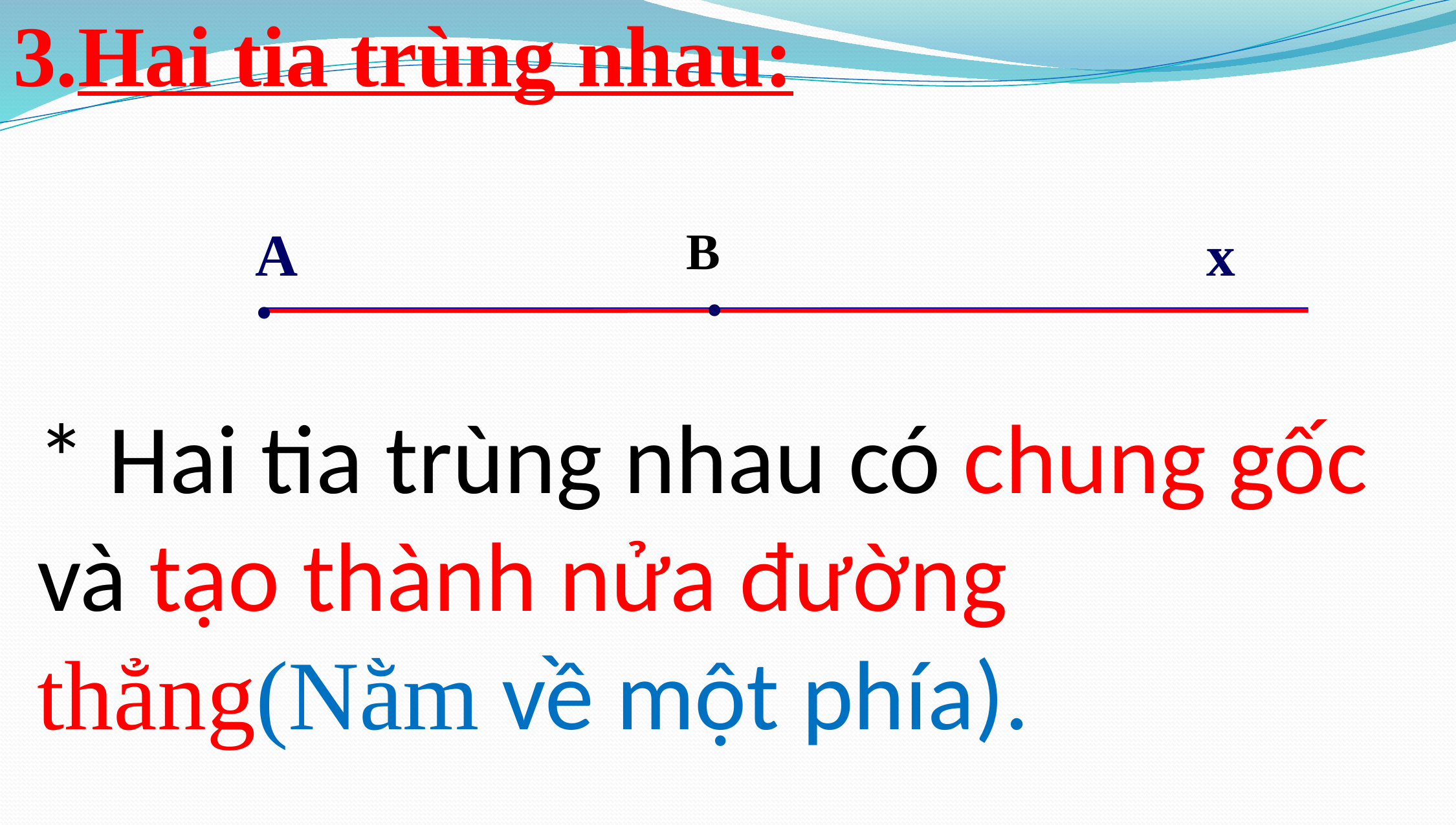

3.Hai tia trùng nhau:

    B

x
 .
A
.

* Hai tia trùng nhau có chung gốc và tạo thành nửa đường thẳng(Nằm về một phía).